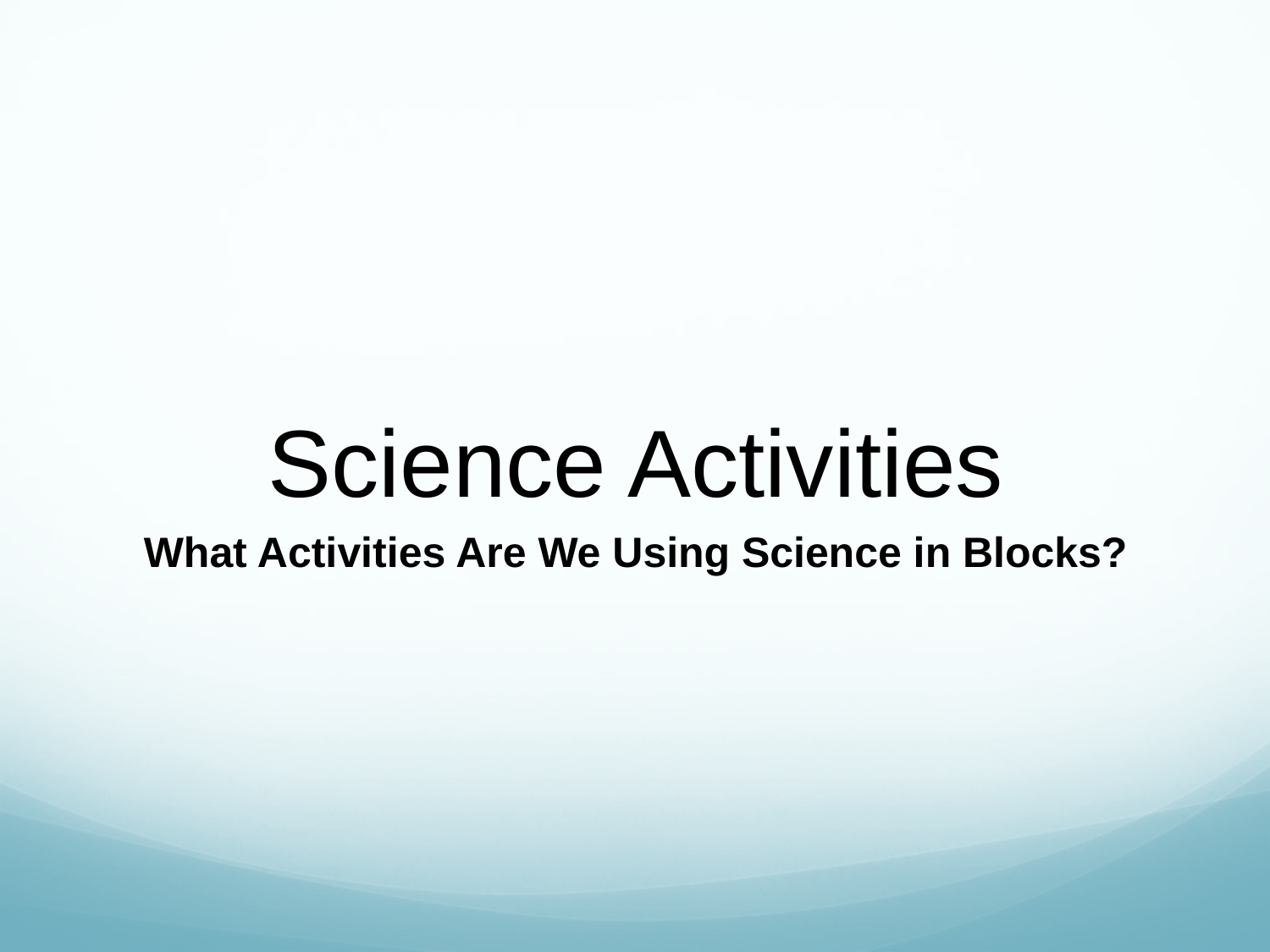

# Science Activities
What Activities Are We Using Science in Blocks?